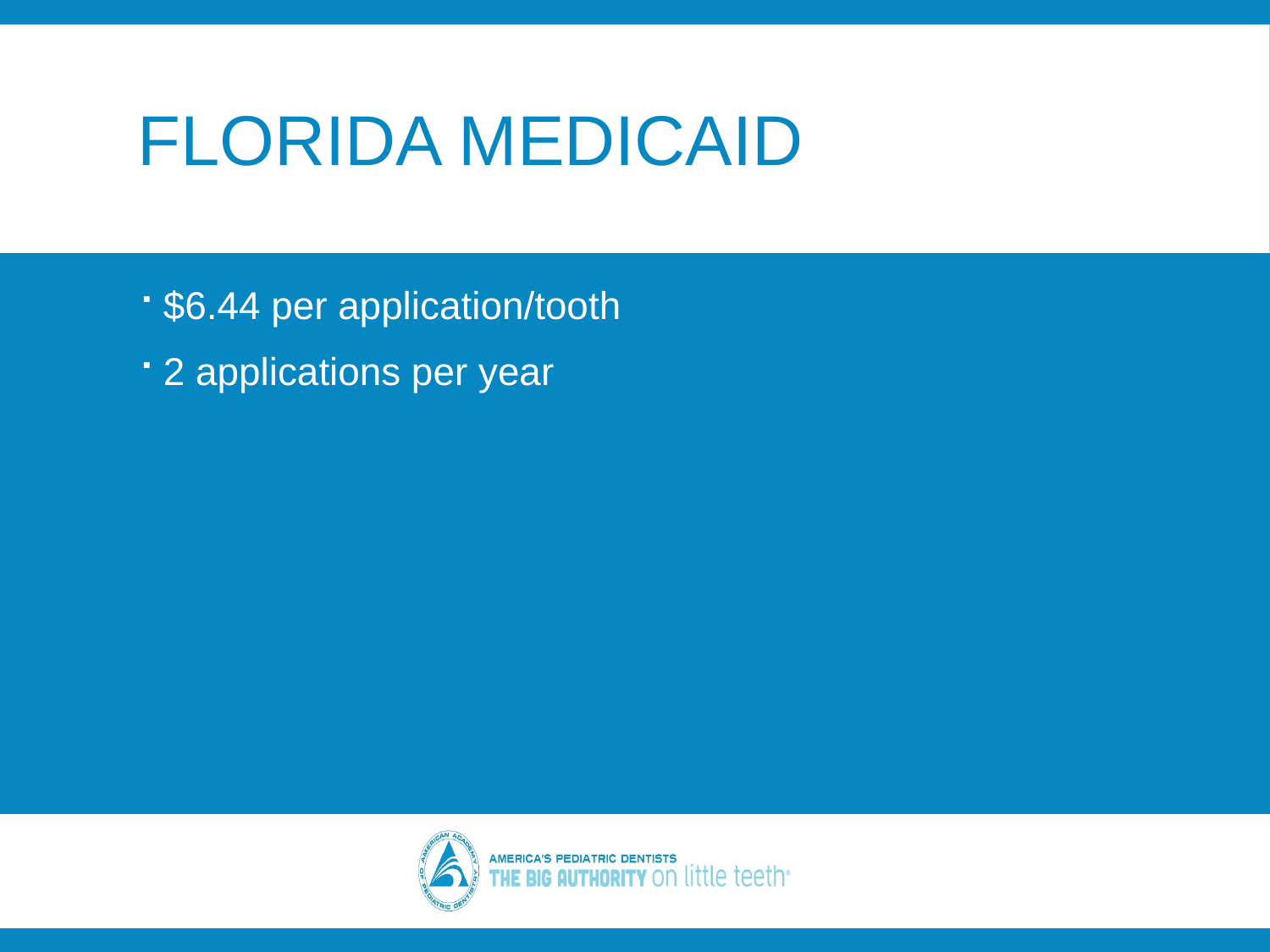

# Florida Medicaid
$6.44 per application/tooth
2 applications per year